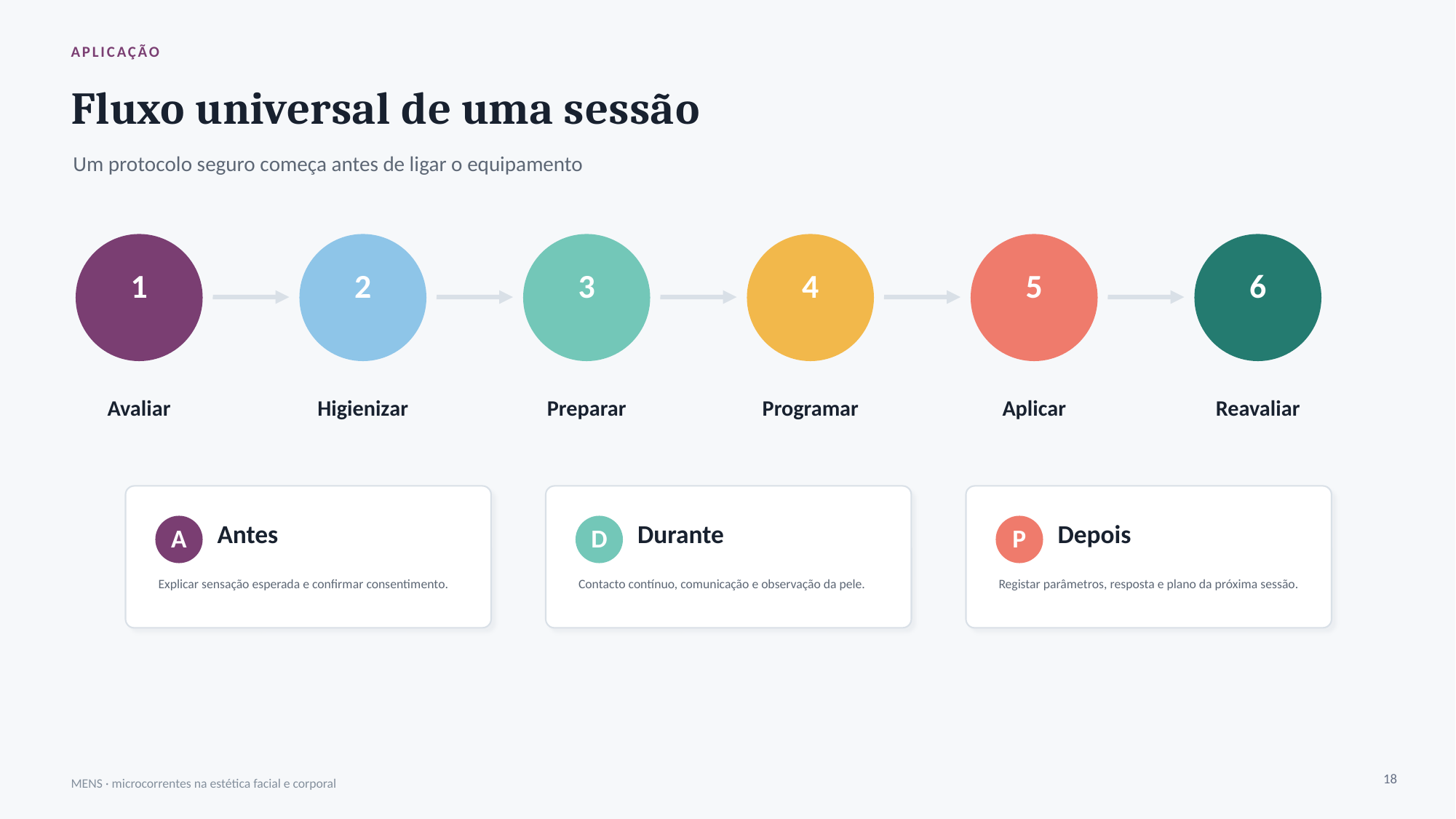

APLICAÇÃO
Fluxo universal de uma sessão
Um protocolo seguro começa antes de ligar o equipamento

1
2
3
4
5
6

Avaliar
Higienizar
Preparar
Programar
Aplicar
Reavaliar

Antes
Durante
Depois
A
D
P

Explicar sensação esperada e confirmar consentimento.
Contacto contínuo, comunicação e observação da pele.
Registar parâmetros, resposta e plano da próxima sessão.
18
MENS · microcorrentes na estética facial e corporal